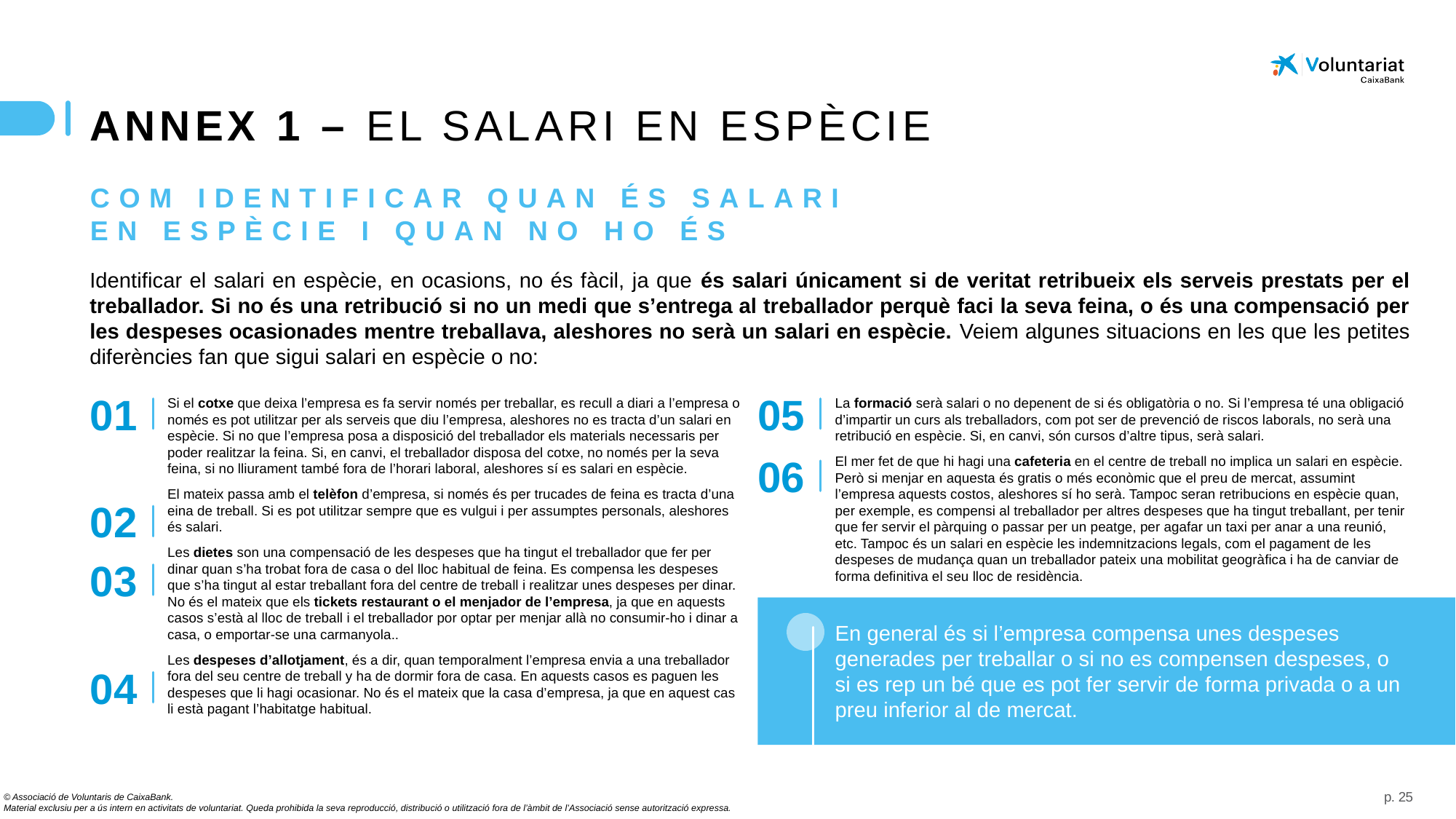

ANNEX 1 – EL SALARI EN ESPÈCIE

COM IDENTIFICAR QUAN ÉS SALARI EN ESPÈCIE I QUAN NO HO ÉS
Identificar el salari en espècie, en ocasions, no és fàcil, ja que és salari únicament si de veritat retribueix els serveis prestats per el treballador. Si no és una retribució si no un medi que s’entrega al treballador perquè faci la seva feina, o és una compensació per les despeses ocasionades mentre treballava, aleshores no serà un salari en espècie. Veiem algunes situacions en les que les petites diferències fan que sigui salari en espècie o no:
01
05
Si el cotxe que deixa l’empresa es fa servir només per treballar, es recull a diari a l’empresa o només es pot utilitzar per als serveis que diu l’empresa, aleshores no es tracta d’un salari en espècie. Si no que l’empresa posa a disposició del treballador els materials necessaris per poder realitzar la feina. Si, en canvi, el treballador disposa del cotxe, no només per la seva feina, si no lliurament també fora de l’horari laboral, aleshores sí es salari en espècie.
El mateix passa amb el telèfon d’empresa, si només és per trucades de feina es tracta d’una eina de treball. Si es pot utilitzar sempre que es vulgui i per assumptes personals, aleshores és salari.
Les dietes son una compensació de les despeses que ha tingut el treballador que fer per dinar quan s’ha trobat fora de casa o del lloc habitual de feina. Es compensa les despeses que s’ha tingut al estar treballant fora del centre de treball i realitzar unes despeses per dinar. No és el mateix que els tickets restaurant o el menjador de l’empresa, ja que en aquests casos s’està al lloc de treball i el treballador por optar per menjar allà no consumir-ho i dinar a casa, o emportar-se una carmanyola..
Les despeses d’allotjament, és a dir, quan temporalment l’empresa envia a una treballador fora del seu centre de treball y ha de dormir fora de casa. En aquests casos es paguen les despeses que li hagi ocasionar. No és el mateix que la casa d’empresa, ja que en aquest cas li està pagant l’habitatge habitual.
La formació serà salari o no depenent de si és obligatòria o no. Si l’empresa té una obligació d’impartir un curs als treballadors, com pot ser de prevenció de riscos laborals, no serà una retribució en espècie. Si, en canvi, són cursos d’altre tipus, serà salari.
El mer fet de que hi hagi una cafeteria en el centre de treball no implica un salari en espècie. Però si menjar en aquesta és gratis o més econòmic que el preu de mercat, assumint l’empresa aquests costos, aleshores sí ho serà. Tampoc seran retribucions en espècie quan, per exemple, es compensi al treballador per altres despeses que ha tingut treballant, per tenir que fer servir el pàrquing o passar per un peatge, per agafar un taxi per anar a una reunió, etc. Tampoc és un salari en espècie les indemnitzacions legals, com el pagament de les despeses de mudança quan un treballador pateix una mobilitat geogràfica i ha de canviar de forma definitiva el seu lloc de residència.
06
02
03

En general és si l’empresa compensa unes despeses generades per treballar o si no es compensen despeses, o si es rep un bé que es pot fer servir de forma privada o a un preu inferior al de mercat.
04
p. 25